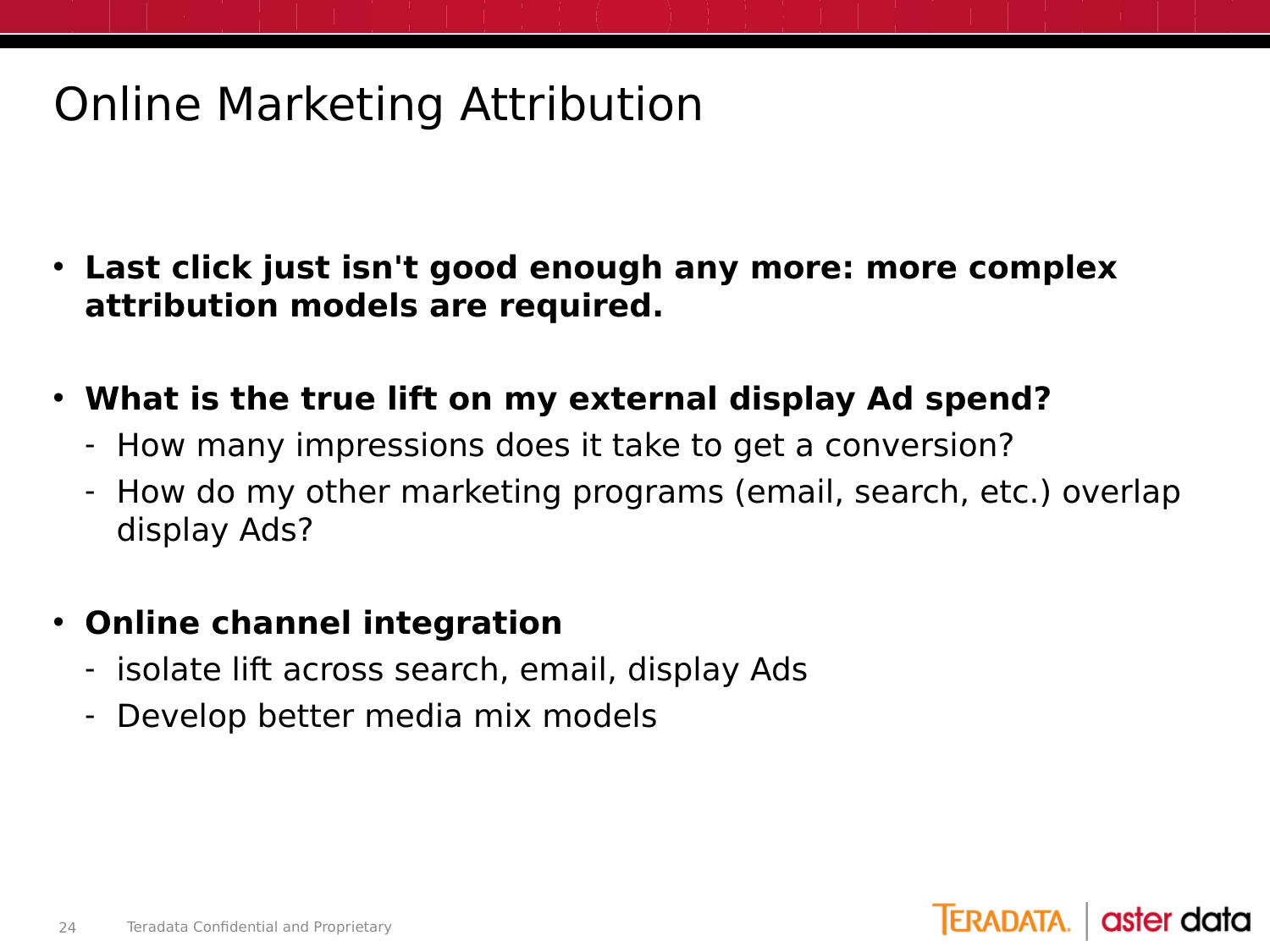

# Online Marketing Attribution
Last click just isn't good enough any more: more complex attribution models are required.

What is the true lift on my external display Ad spend?
How many impressions does it take to get a conversion?
How do my other marketing programs (email, search, etc.) overlap display Ads?

Online channel integration
isolate lift across search, email, display Ads
Develop better media mix models